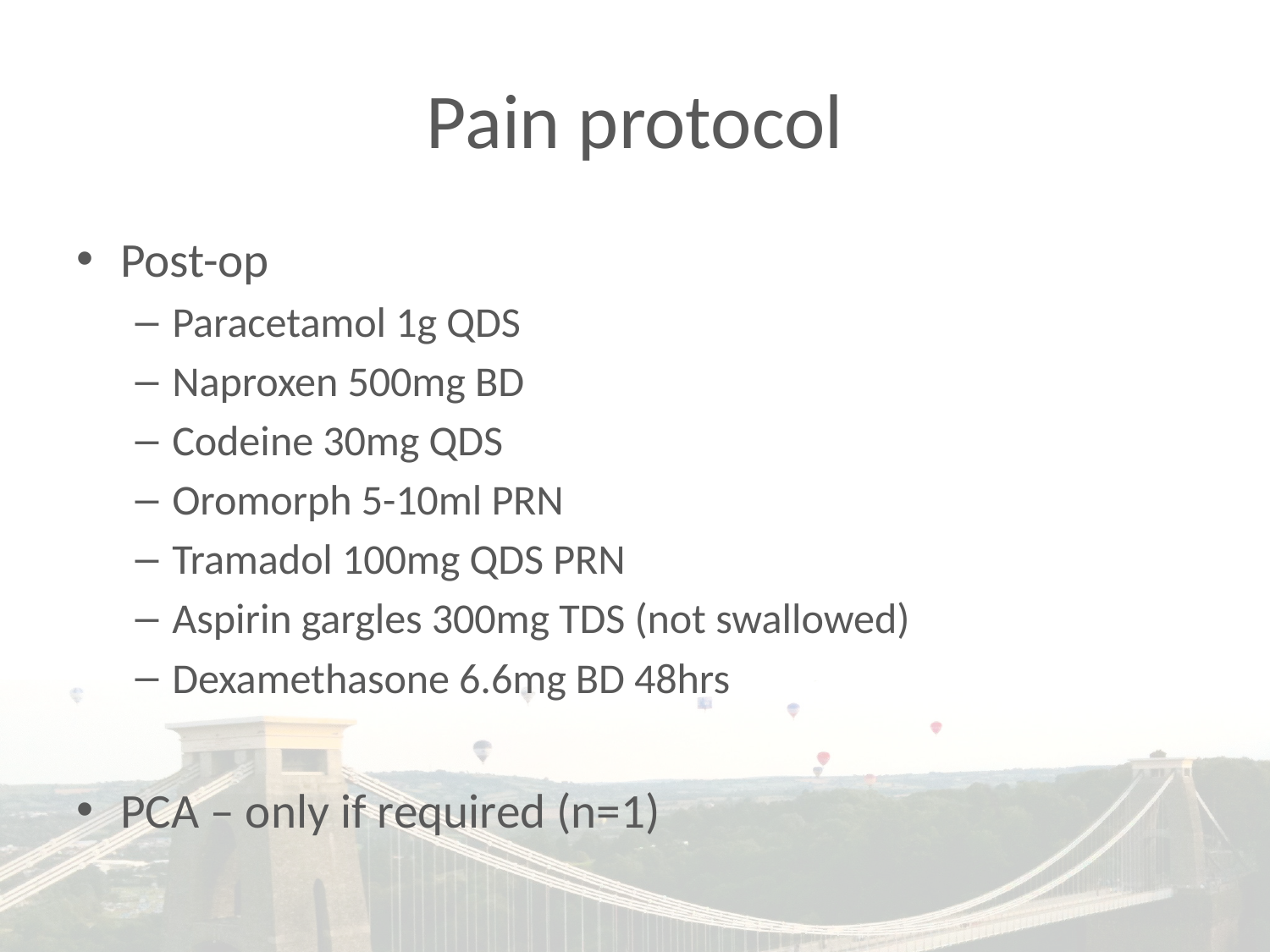

# Pain protocol
Post-op
Paracetamol 1g QDS
Naproxen 500mg BD
Codeine 30mg QDS
Oromorph 5-10ml PRN
Tramadol 100mg QDS PRN
Aspirin gargles 300mg TDS (not swallowed)
Dexamethasone 6.6mg BD 48hrs

PCA – only if required (n=1)